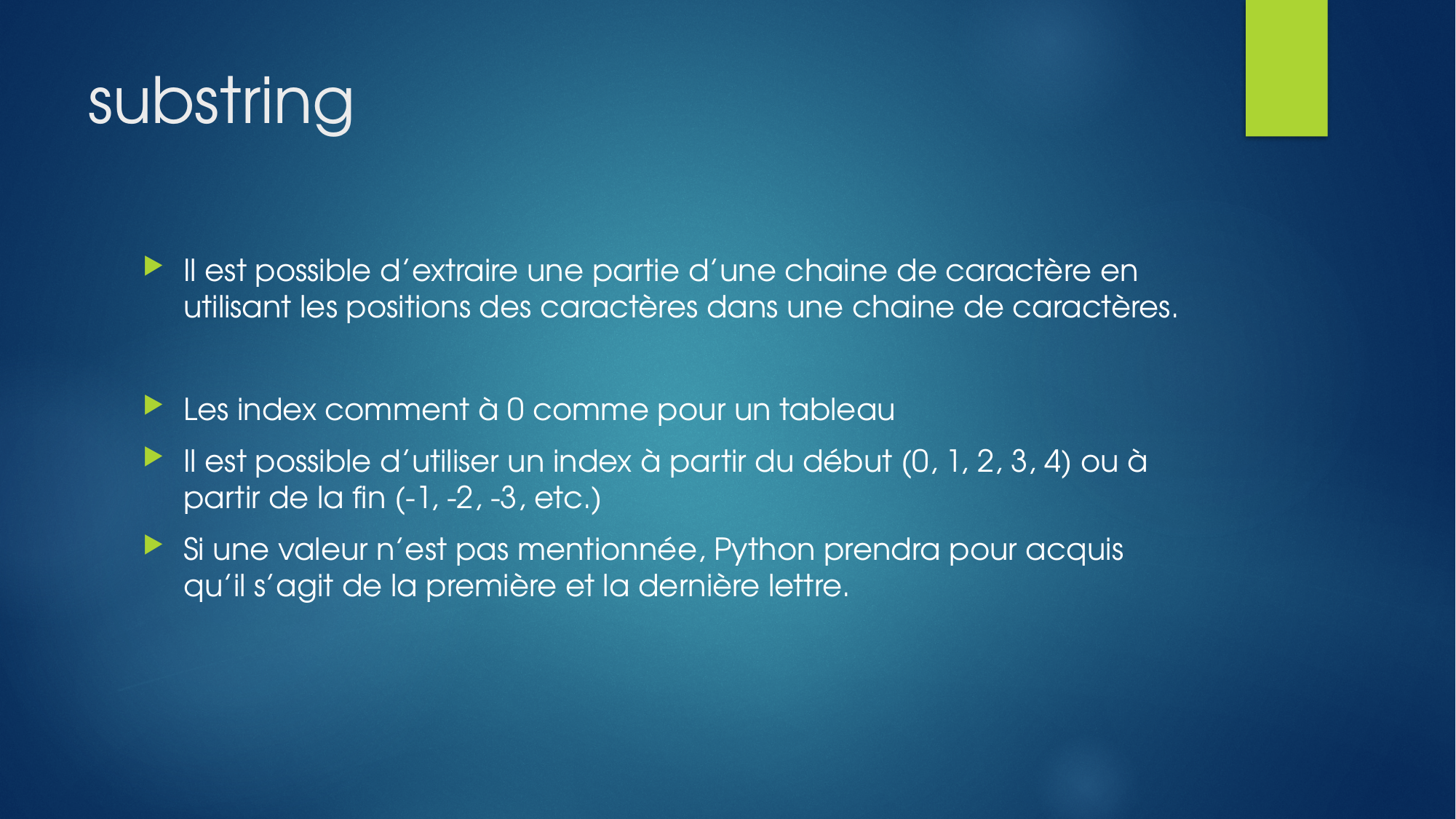

# substring
Il est possible d’extraire une partie d’une chaine de caractère en utilisant les positions des caractères dans une chaine de caractères.

Les index comment à 0 comme pour un tableau
Il est possible d’utiliser un index à partir du début (0, 1, 2, 3, 4) ou à partir de la fin (-1, -2, -3, etc.)
Si une valeur n’est pas mentionnée, Python prendra pour acquis qu’il s’agit de la première et la dernière lettre.